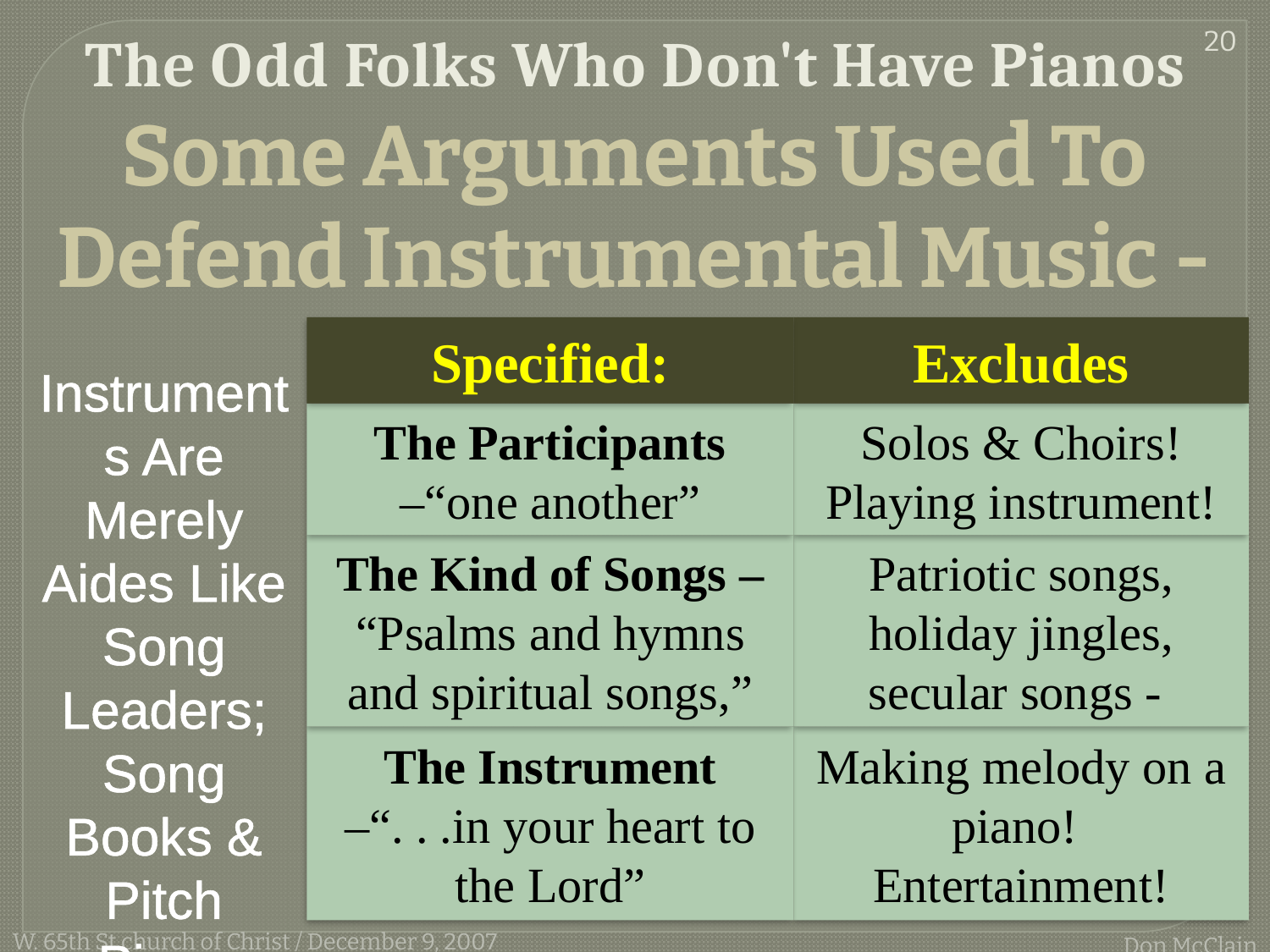

The Odd Folks Who Don't Have Pianos
20
Some Arguments Used To Defend Instrumental Music -
Specified:
Excludes
Instruments Are Merely Aides Like Song Leaders; Song Books & Pitch Pipes
The Participants –“one another”
Solos & Choirs! Playing instrument!
The Kind of Songs – “Psalms and hymns and spiritual songs,”
Patriotic songs, holiday jingles, secular songs -
The Instrument –“. . .in your heart to the Lord”
Making melody on a piano!
Entertainment!
W. 65th St church of Christ / December 9, 2007
Don McClain